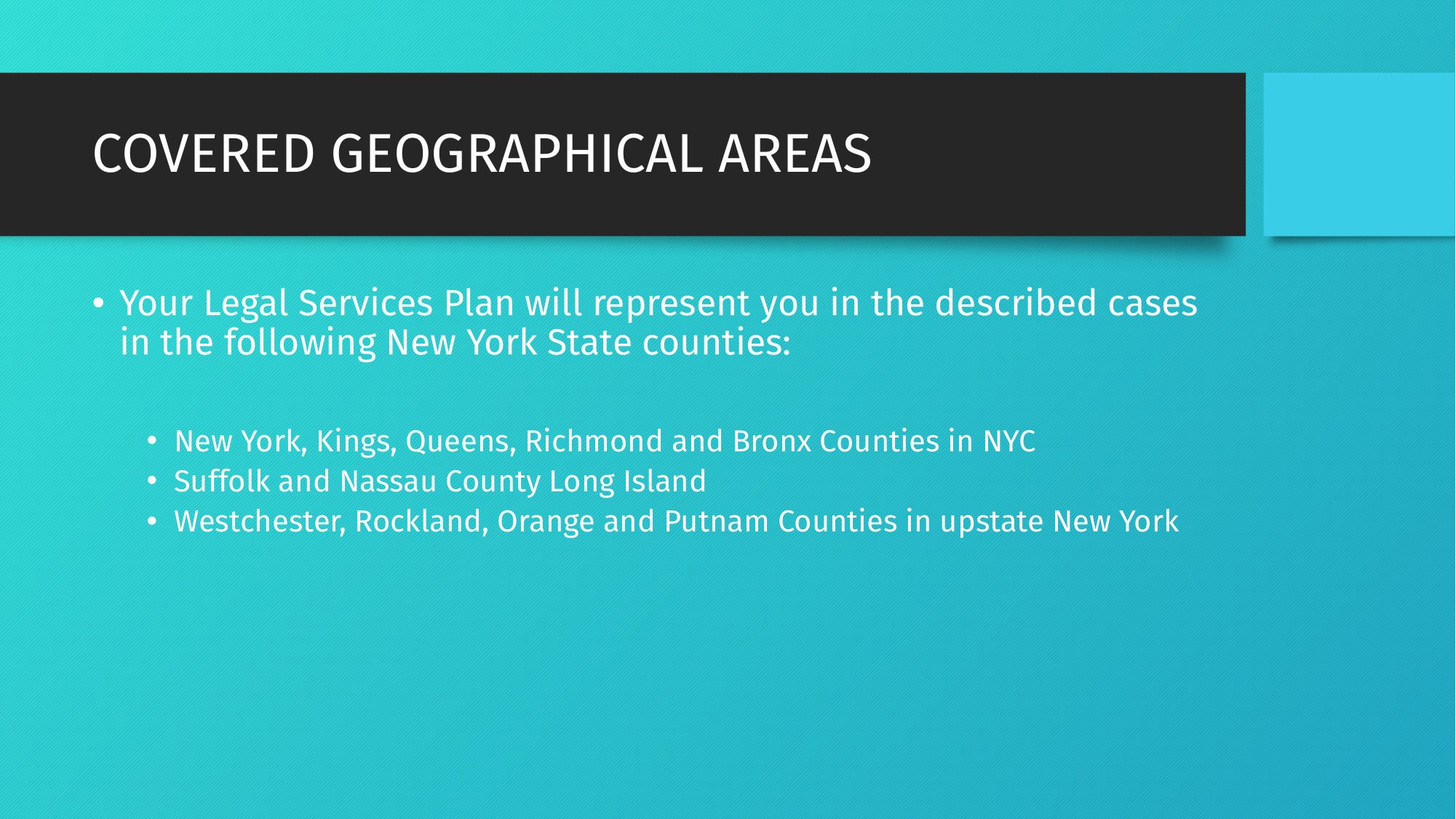

# COVERED GEOGRAPHICAL AREAS
Your Legal Services Plan will represent you in the described cases in the following New York State counties:

New York, Kings, Queens, Richmond and Bronx Counties in NYC
Suffolk and Nassau County Long Island
Westchester, Rockland, Orange and Putnam Counties in upstate New York